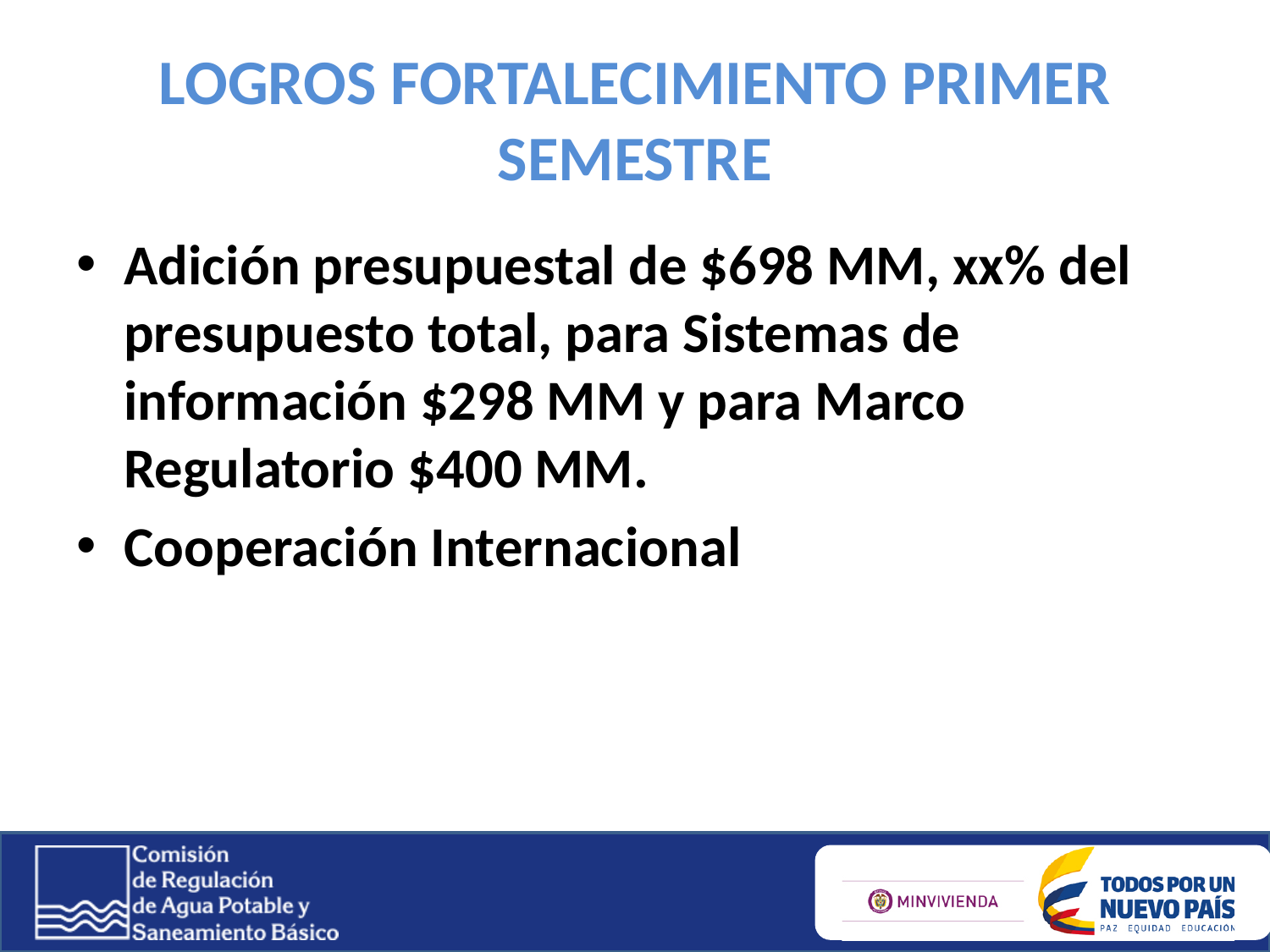

# LOGROS FORTALECIMIENTO PRIMER SEMESTRE
Adición presupuestal de $698 MM, xx% del presupuesto total, para Sistemas de información $298 MM y para Marco Regulatorio $400 MM.
Cooperación Internacional